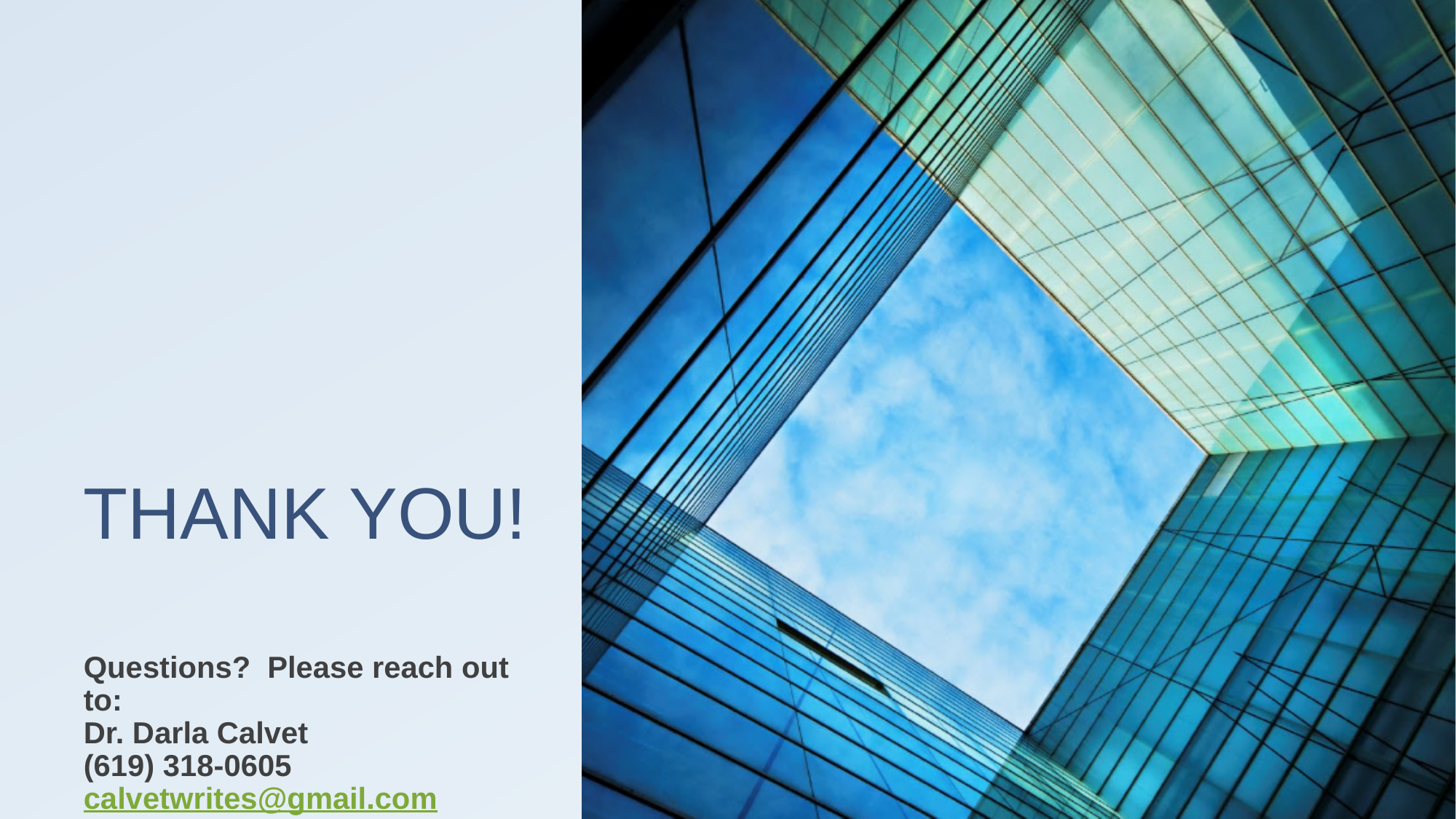

# THANK YOU!
Questions?  Please reach out to:
Dr. Darla Calvet
(619) 318-0605
calvetwrites@gmail.com